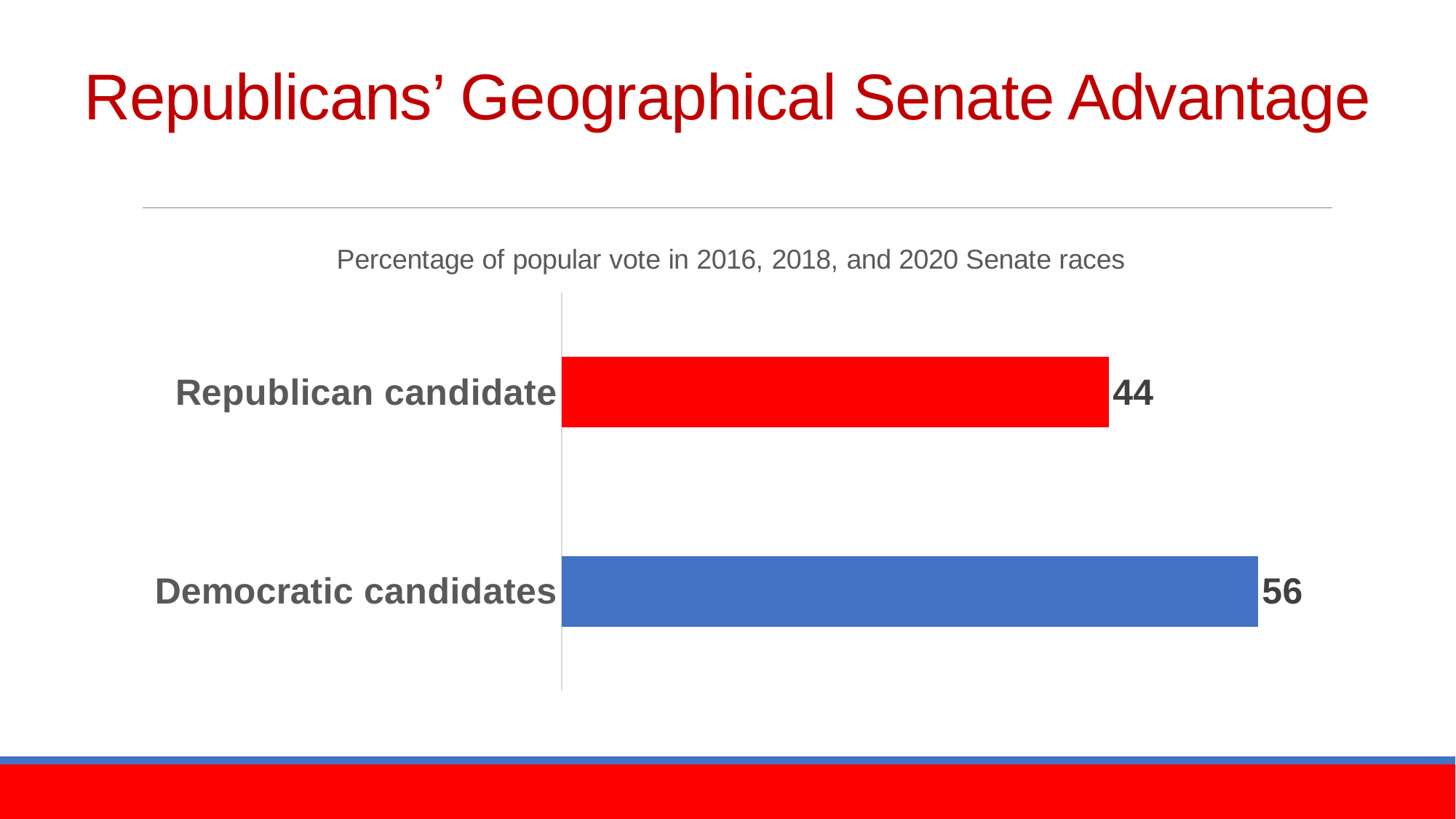

# Republicans’ Geographical Senate Advantage

### Chart: Percentage of popular vote in 2016, 2018, and 2020 Senate races

| Category | Percentage of popular vote in 2016, 2018, and 2020 Senate races |
|---|---|
| Democratic candidates | 56.0 |
| Republican candidate | 44.0 |